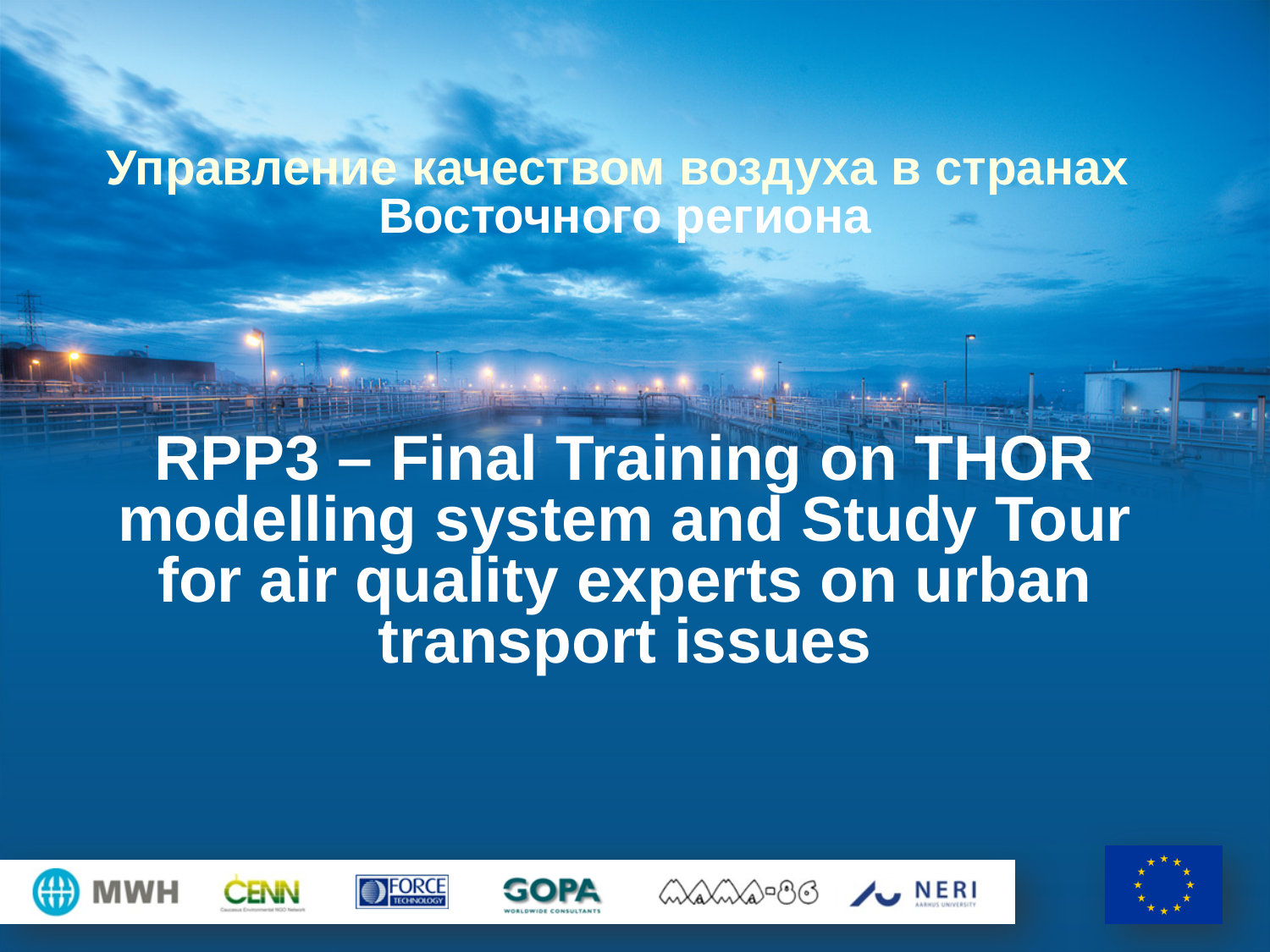

# Управление качеством воздуха в странах Восточного региона RPP3 – Final Training on THOR modelling system and Study Tour for air quality experts on urban transport issues